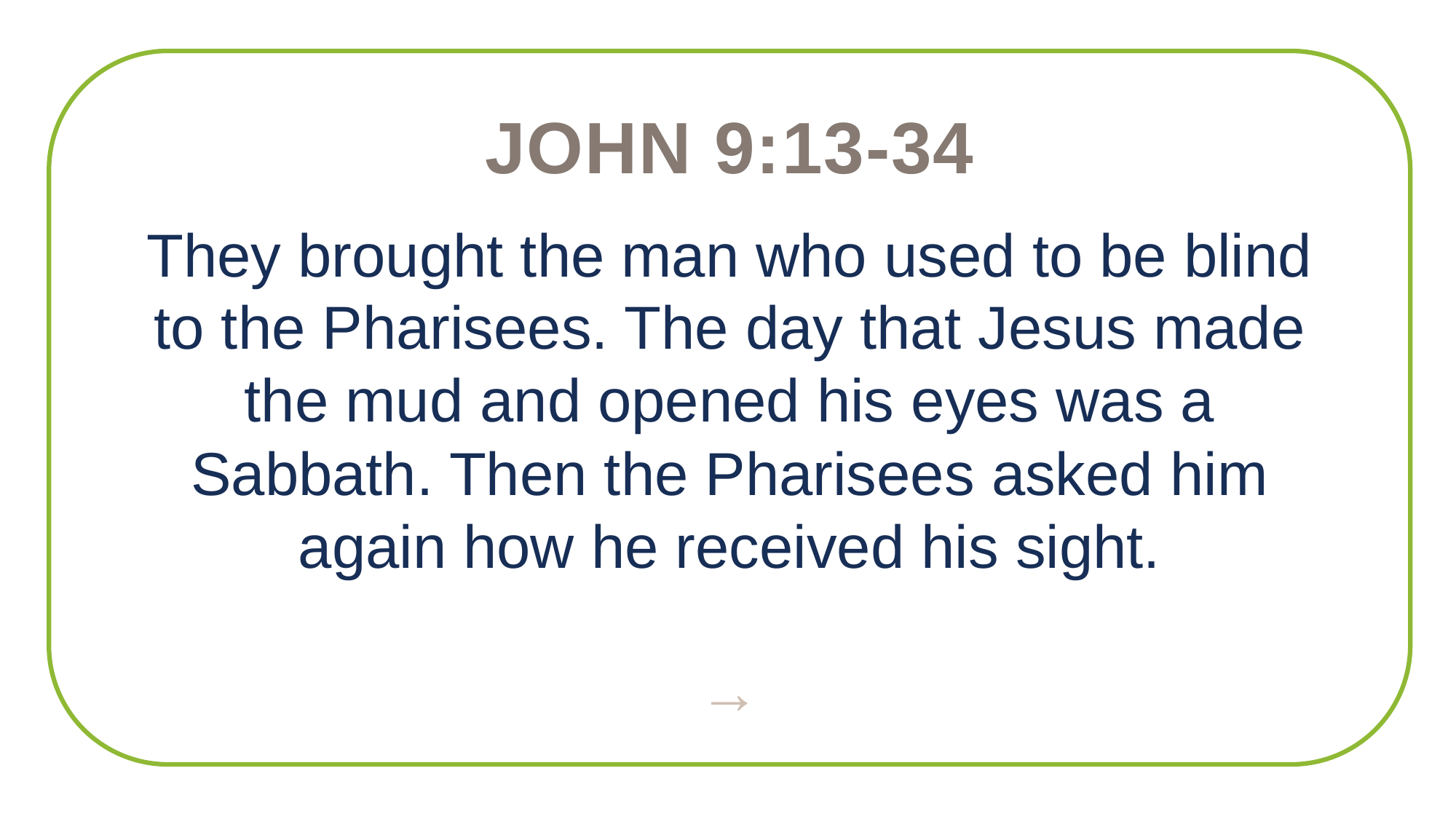

John 9:13-34
They brought the man who used to be blind to the Pharisees. The day that Jesus made the mud and opened his eyes was a Sabbath. Then the Pharisees asked him again how he received his sight.

→